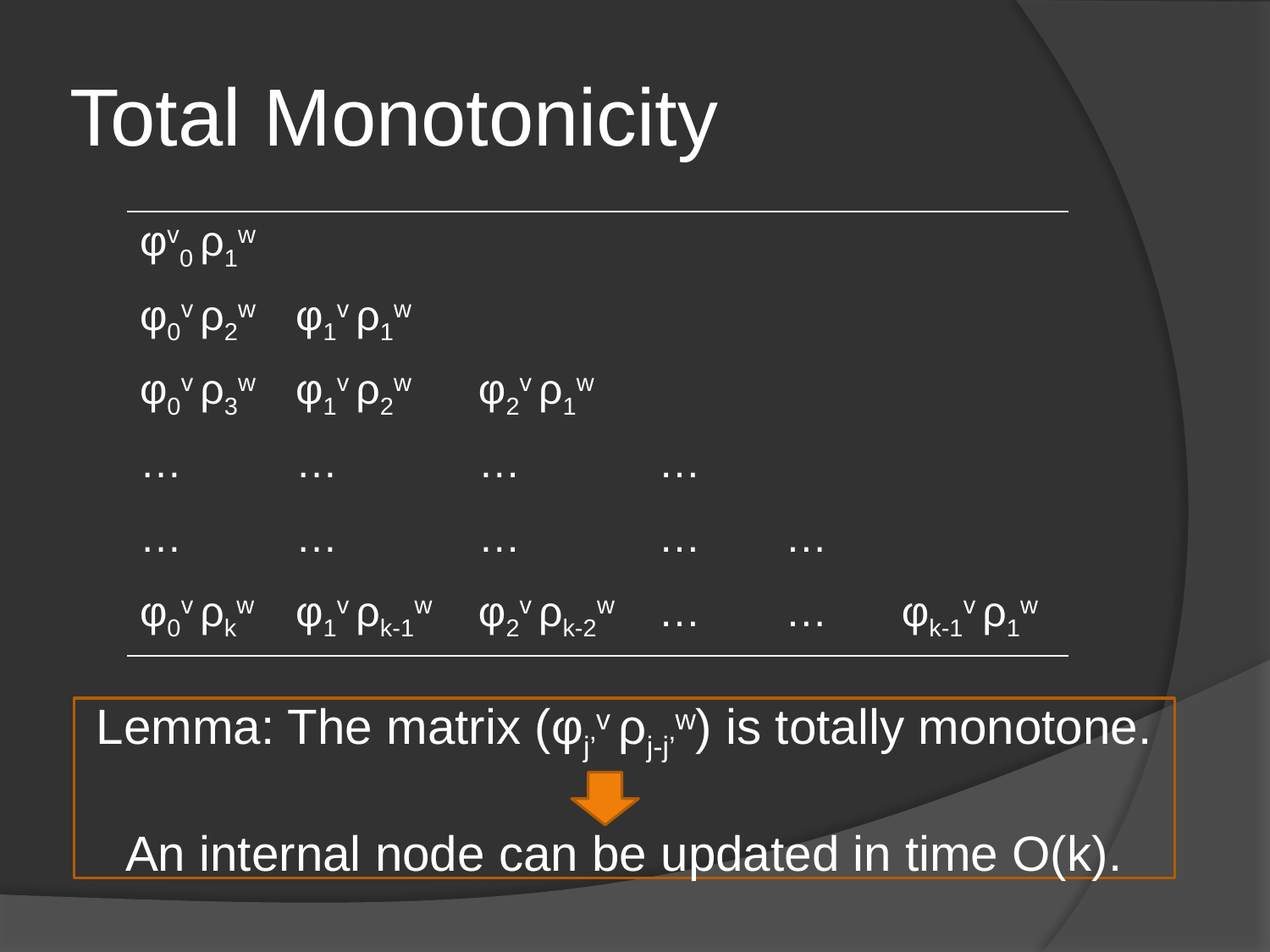

# Total Monotonicity
| φv0 ρ1w |  |  |  |  |  |
| --- | --- | --- | --- | --- | --- |
| φ0v ρ2w | φ1v ρ1w |  |  |  |  |
| φ0v ρ3w | φ1v ρ2w | φ2v ρ1w |  |  |  |
| … | … | … | … |  |  |
| … | … | … | … | … |  |
| φ0v ρkw | φ1v ρk-1w | φ2v ρk-2w | … | … | φk-1v ρ1w |
Lemma: The matrix (φj’v ρj-j’w) is totally monotone.

An internal node can be updated in time O(k).